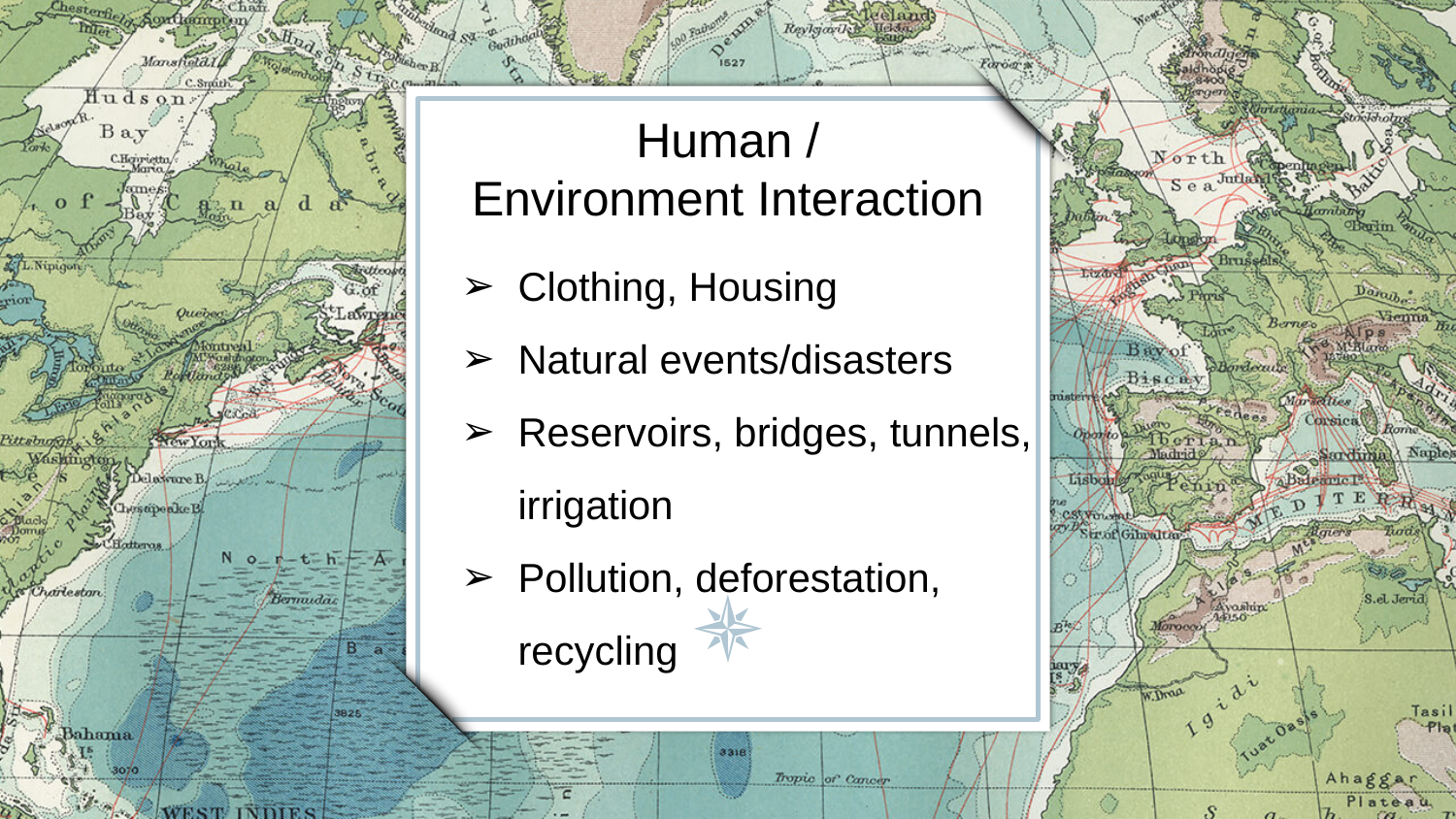

# Human /
Environment Interaction
Clothing, Housing
Natural events/disasters
Reservoirs, bridges, tunnels, irrigation
Pollution, deforestation, recycling